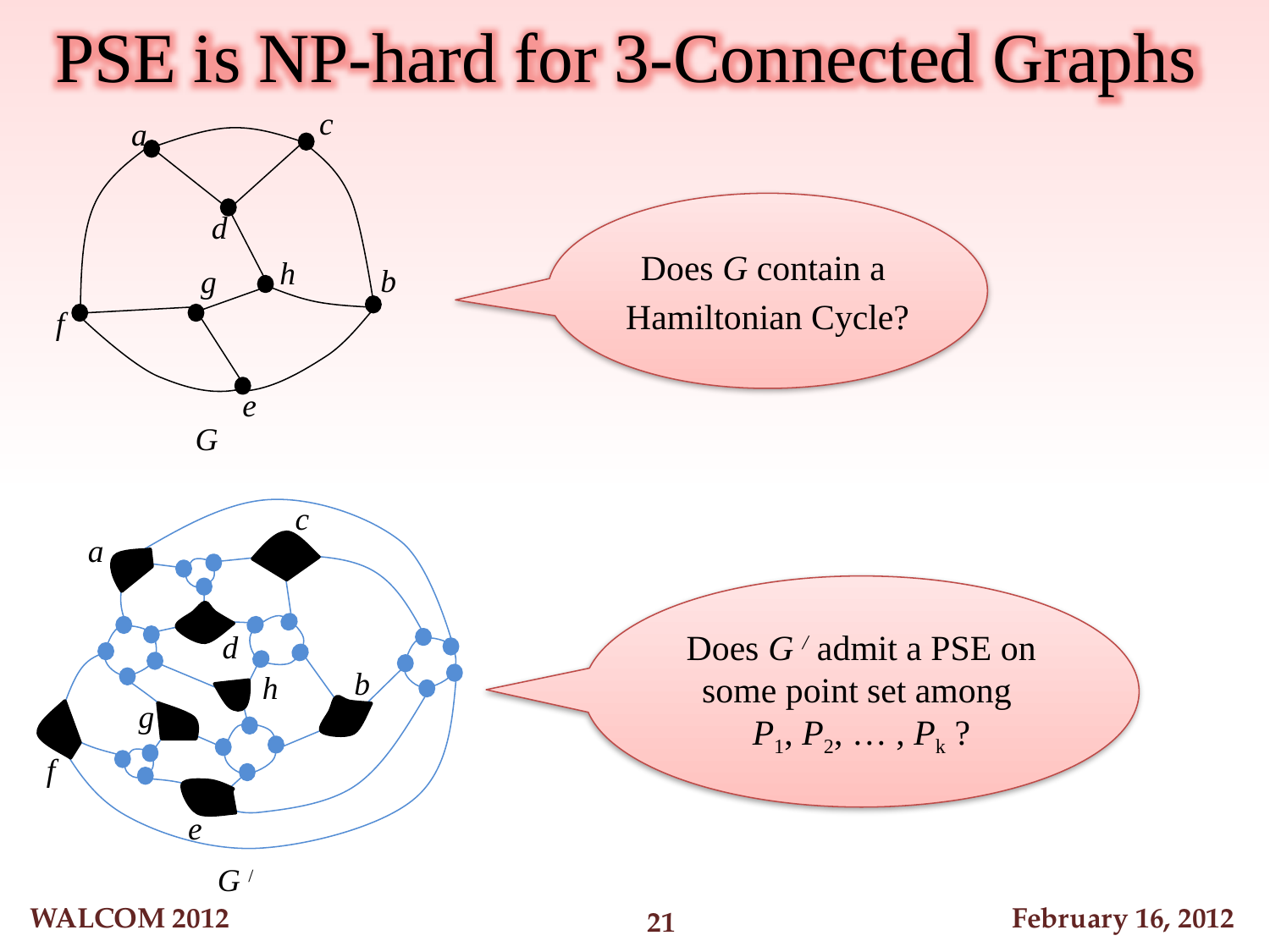

WALCOM 2012
PSE is NP-hard for 3-Connected Graphs
c
a

d
h
b
g

f

e
Does G contain a

Hamiltonian Cycle?
G

c

a

d

b

h

g

f

e
G /
Does G / admit a PSE on some point set among
P1, P2, … , Pk ?
February 16, 2012
21